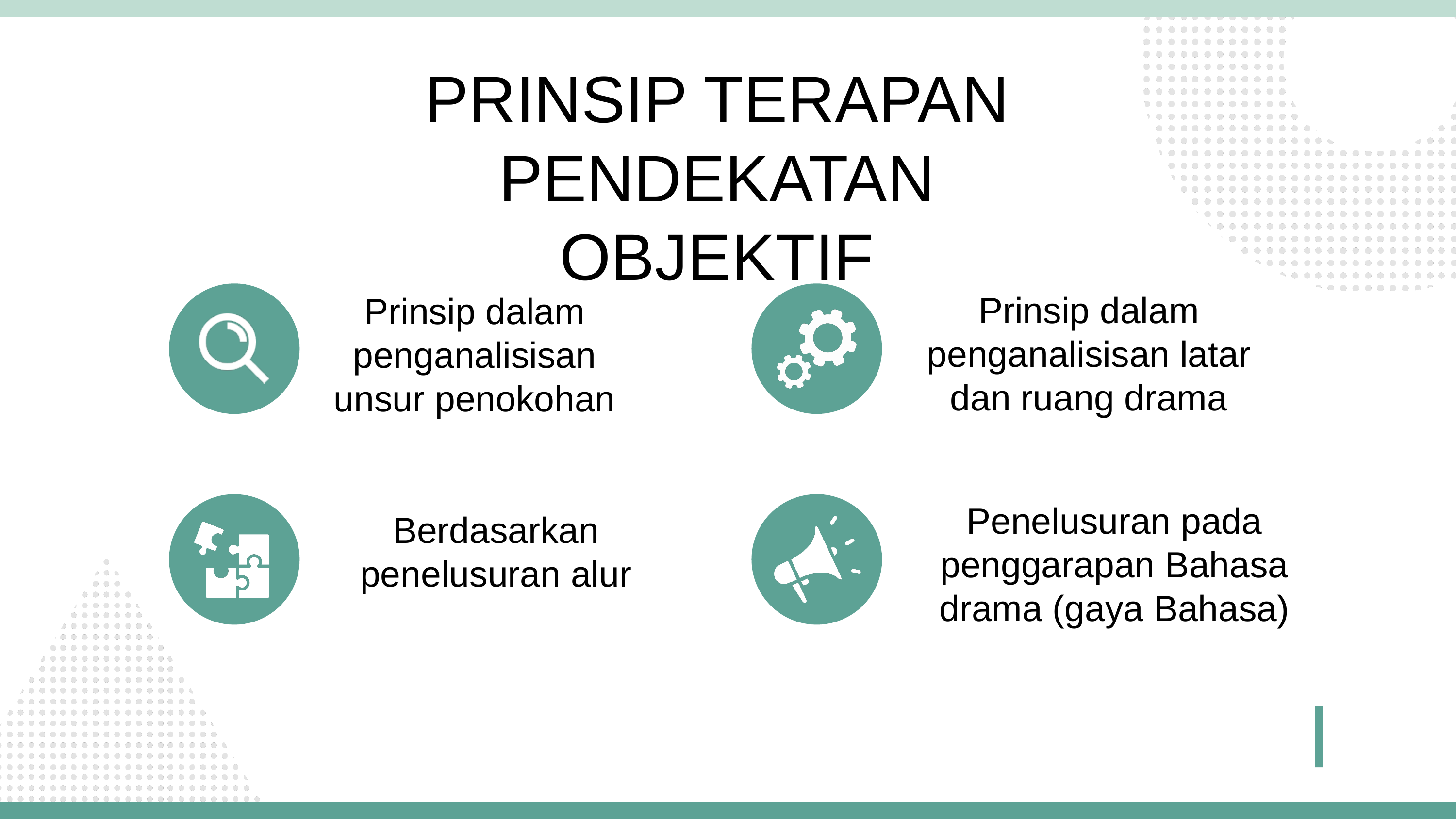

PRINSIP TERAPAN PENDEKATAN OBJEKTIF

Prinsip dalam penganalisisan latar dan ruang drama
Prinsip dalam penganalisisan unsur penokohan

Penelusuran pada penggarapan Bahasa drama (gaya Bahasa)
Berdasarkan penelusuran alur